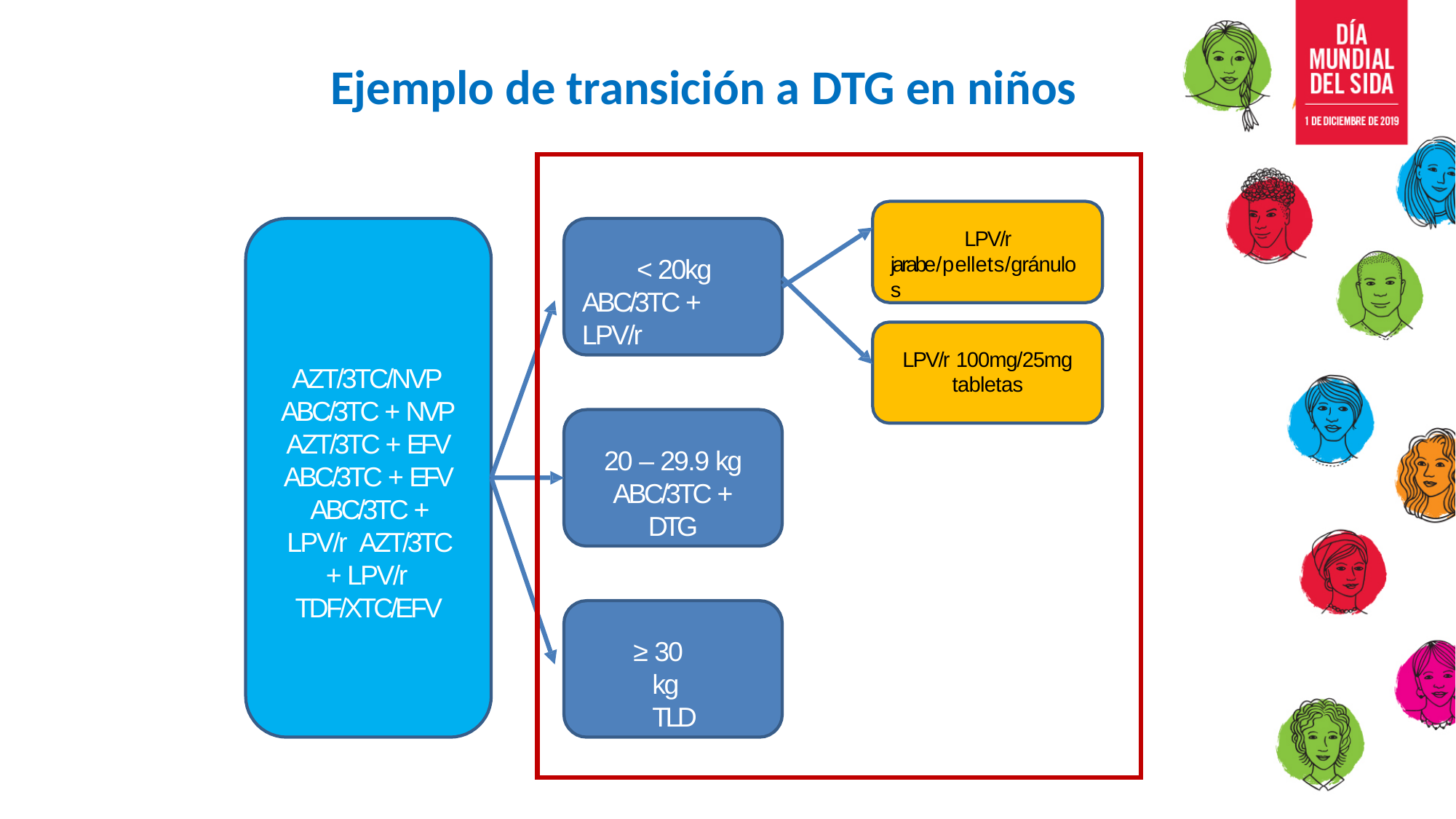

# Pediatric ARV Optimization Considerations:  4 Transitions Needed
Ejemplo de transición a DTG en niños

LPV/r  jarabe/pellets/gránulos

< 20kg  ABC/3TC + LPV/r

LPV/r 100mg/25mg
tabletas
AZT/3TC/NVP  ABC/3TC + NVP  AZT/3TC + EFV  ABC/3TC + EFV  ABC/3TC + LPV/r  AZT/3TC + LPV/r  TDF/XTC/EFV

20 – 29.9 kg
ABC/3TC + DTG

≥ 30 kg  TLD